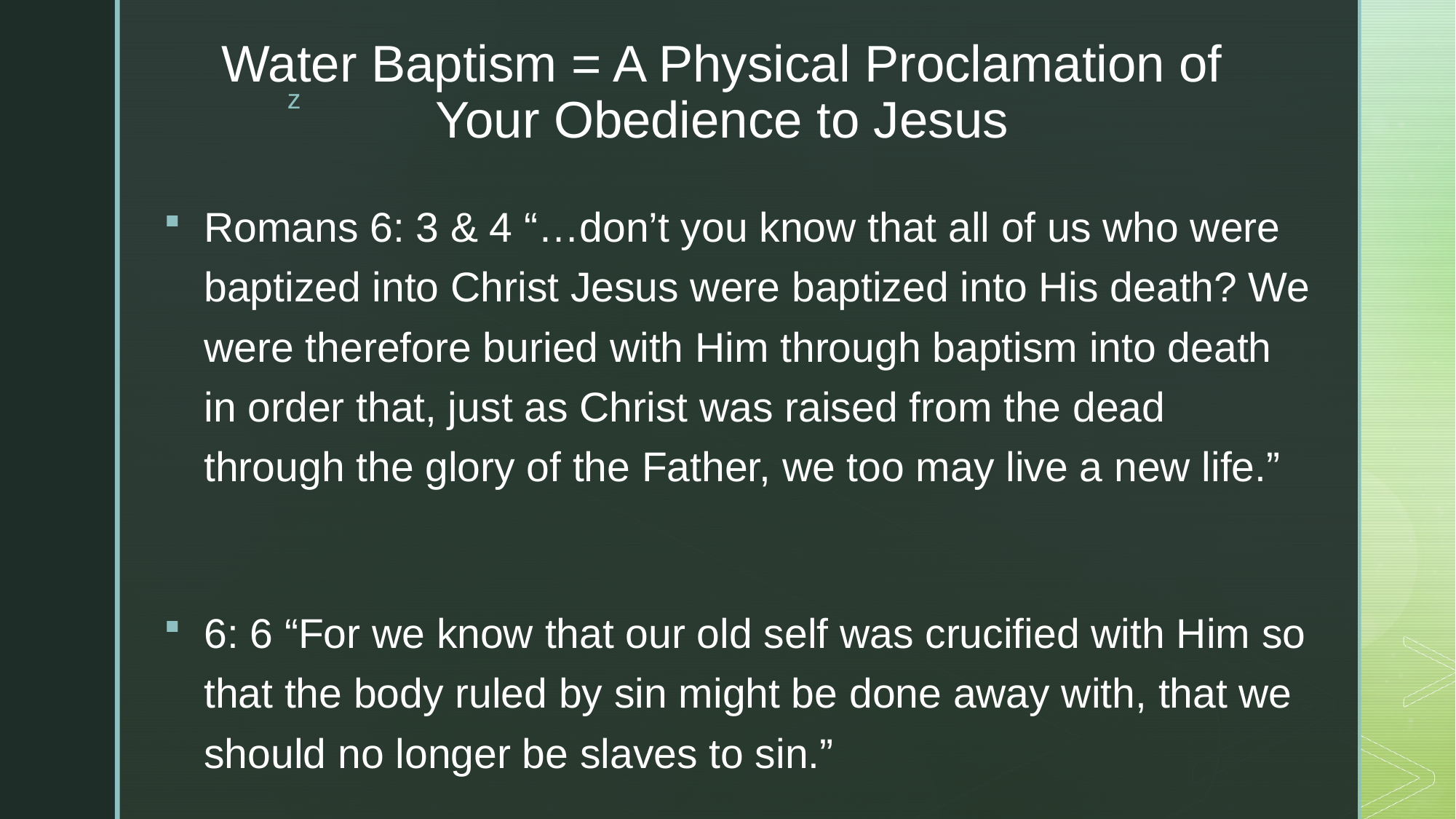

# Water Baptism = A Physical Proclamation of Your Obedience to Jesus
Romans 6: 3 & 4 “…don’t you know that all of us who were baptized into Christ Jesus were baptized into His death? We were therefore buried with Him through baptism into death in order that, just as Christ was raised from the dead through the glory of the Father, we too may live a new life.”

6: 6 “For we know that our old self was crucified with Him so that the body ruled by sin might be done away with, that we should no longer be slaves to sin.”